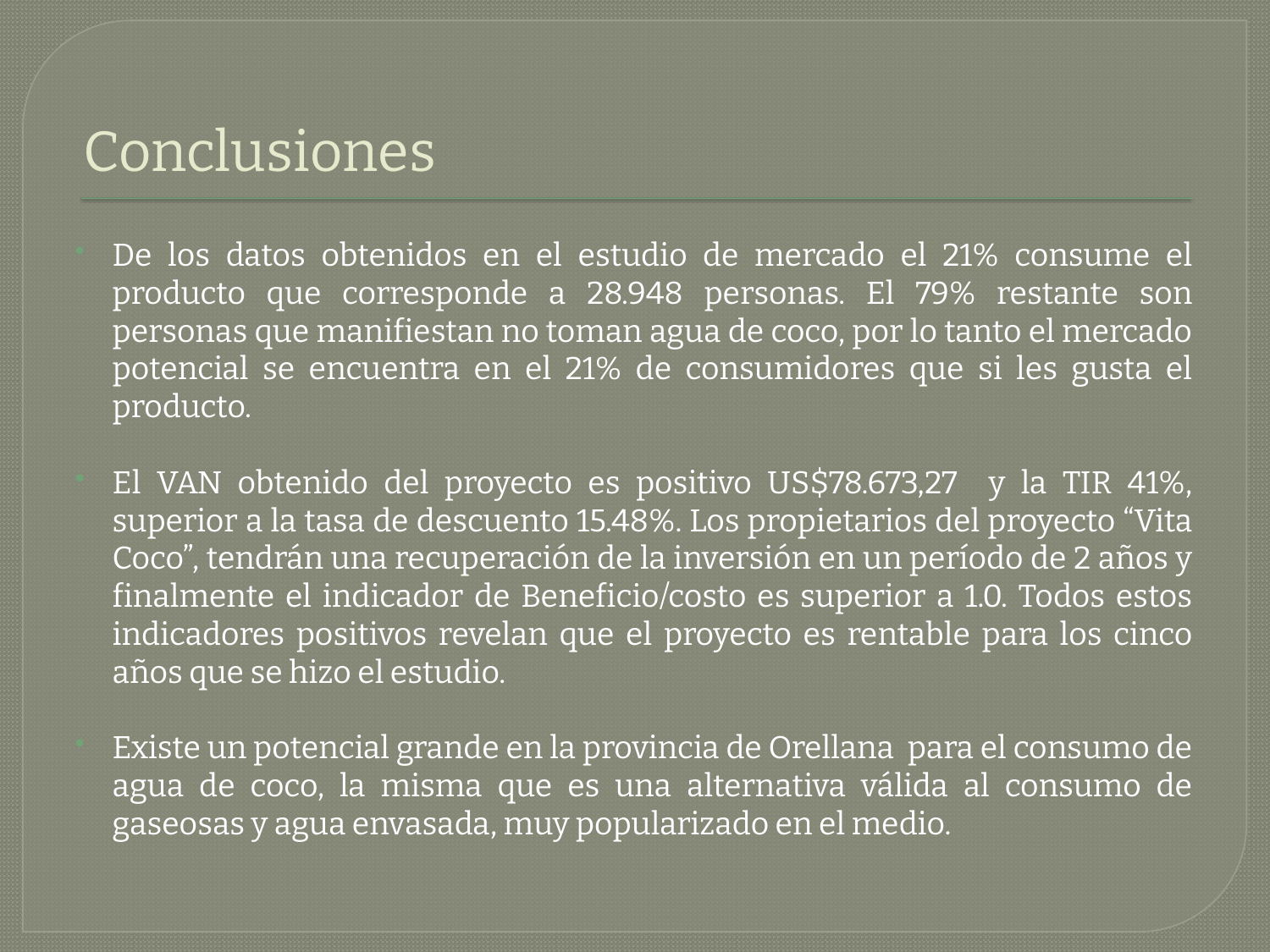

# Conclusiones
De los datos obtenidos en el estudio de mercado el 21% consume el producto que corresponde a 28.948 personas. El 79% restante son personas que manifiestan no toman agua de coco, por lo tanto el mercado potencial se encuentra en el 21% de consumidores que si les gusta el producto.

El VAN obtenido del proyecto es positivo US$78.673,27  y la TIR 41%, superior a la tasa de descuento 15.48%. Los propietarios del proyecto “Vita Coco”, tendrán una recuperación de la inversión en un período de 2 años y finalmente el indicador de Beneficio/costo es superior a 1.0. Todos estos indicadores positivos revelan que el proyecto es rentable para los cinco años que se hizo el estudio.

Existe un potencial grande en la provincia de Orellana  para el consumo de agua de coco, la misma que es una alternativa válida al consumo de gaseosas y agua envasada, muy popularizado en el medio.